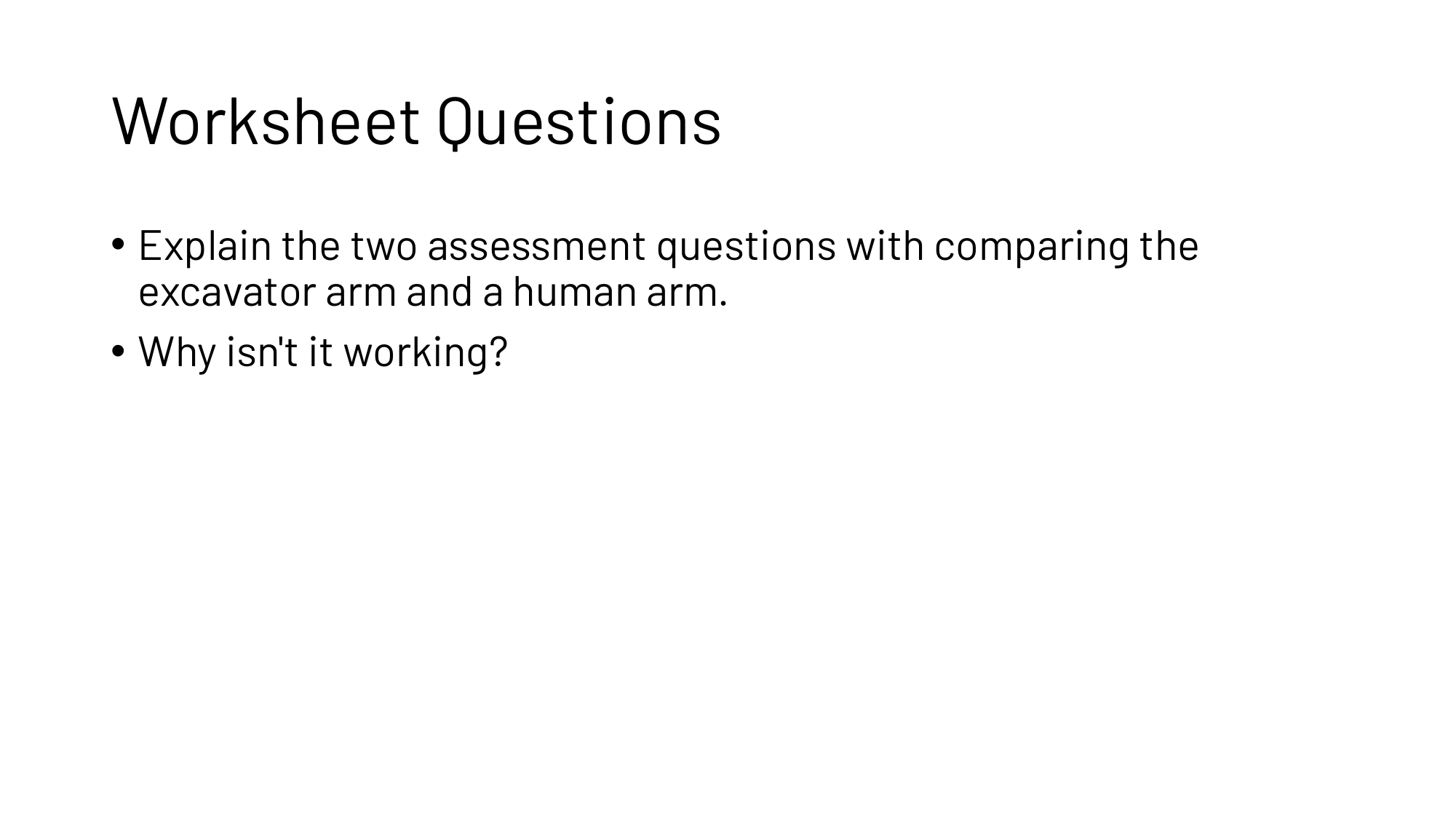

# Worksheet Questions
Explain the two assessment questions with comparing the excavator arm and a human arm.
Why isn't it working?